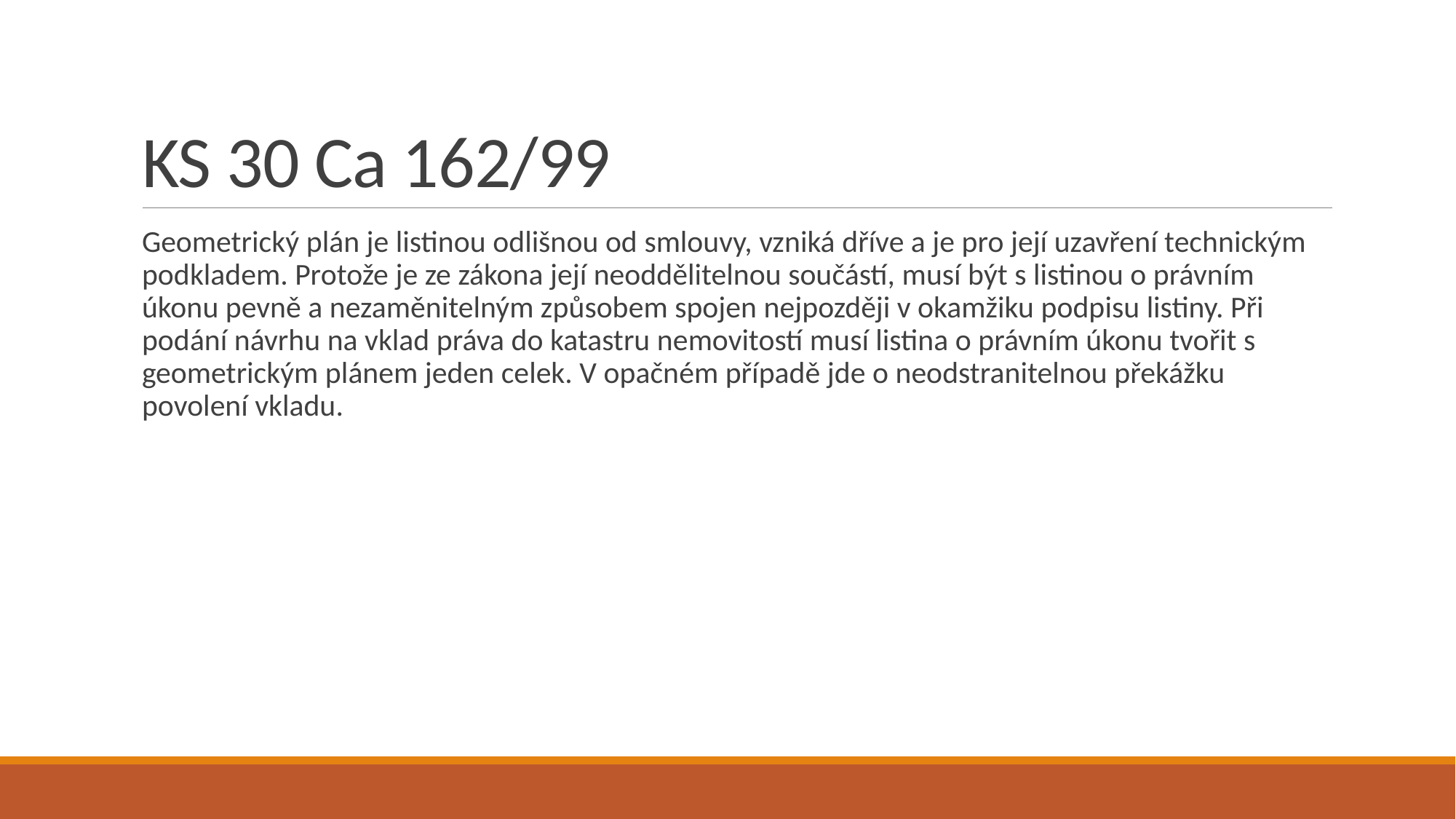

# KS 30 Ca 162/99
Geometrický plán je listinou odlišnou od smlouvy, vzniká dříve a je pro její uzavření technickým podkladem. Protože je ze zákona její neoddělitelnou součástí, musí být s listinou o právním úkonu pevně a nezaměnitelným způsobem spojen nejpozději v okamžiku podpisu listiny. Při podání návrhu na vklad práva do katastru nemovitostí musí listina o právním úkonu tvořit s geometrickým plánem jeden celek. V opačném případě jde o neodstranitelnou překážku povolení vkladu.